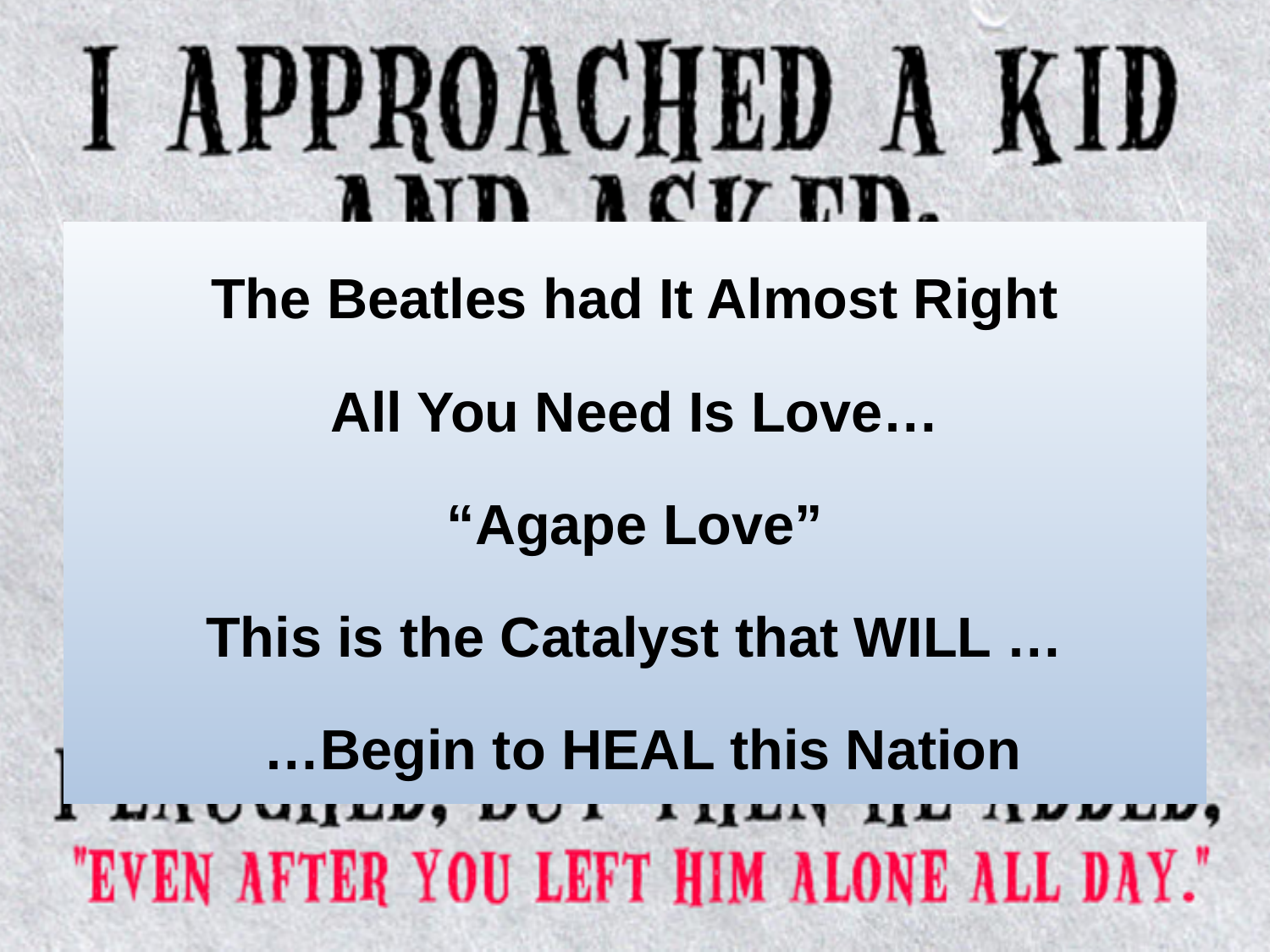

#
The Beatles had It Almost Right
All You Need Is Love…
“Agape Love”
This is the Catalyst that WILL …
 …Begin to HEAL this Nation